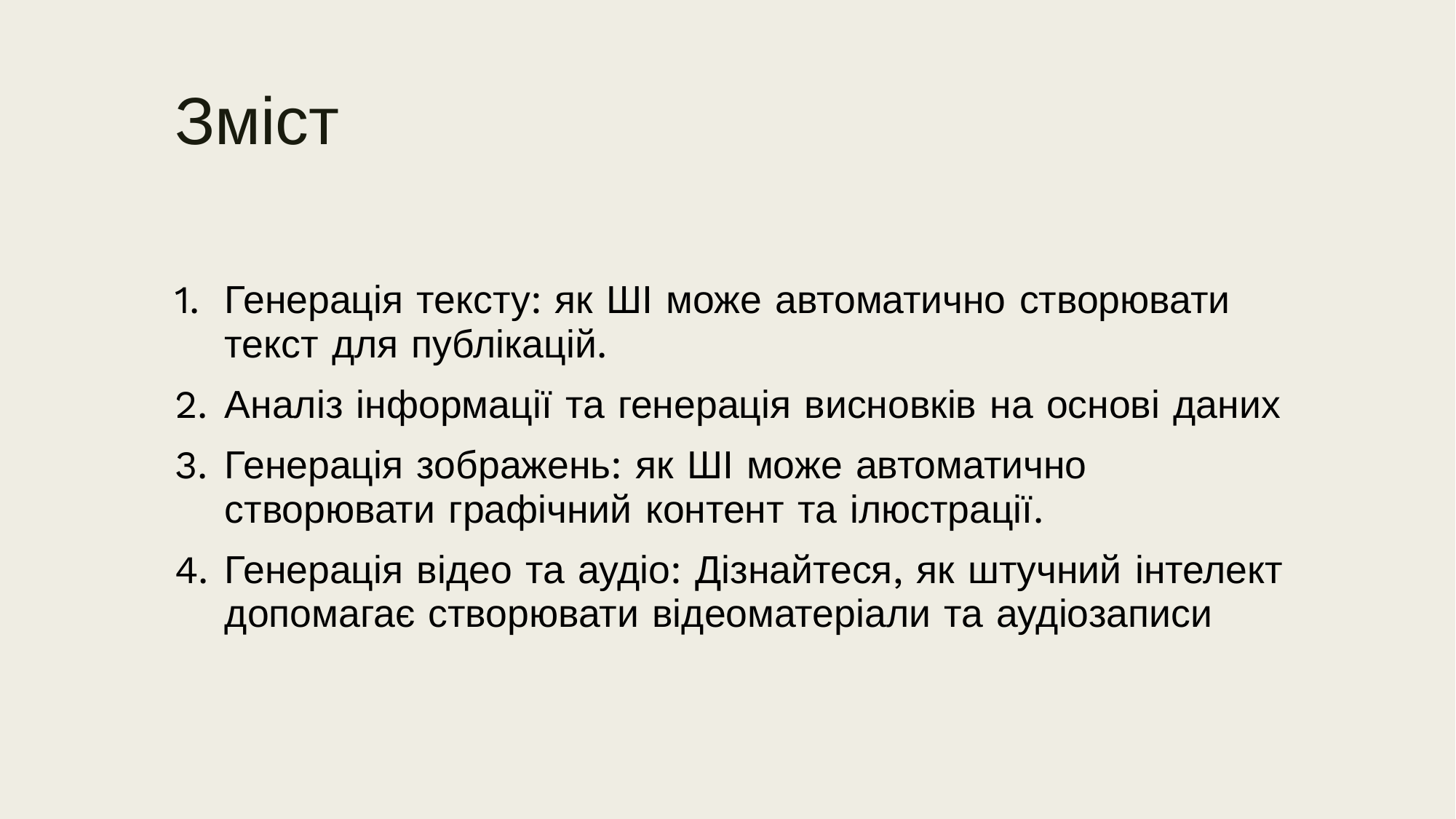

# Зміст
Генерація тексту: як ШІ може автоматично створювати текст для публікацій.
Аналіз інформації та генерація висновків на основі даних
Генерація зображень: як ШІ може автоматично створювати графічний контент та ілюстрації.
Генерація відео та аудіо: Дізнайтеся, як штучний інтелект допомагає створювати відеоматеріали та аудіозаписи